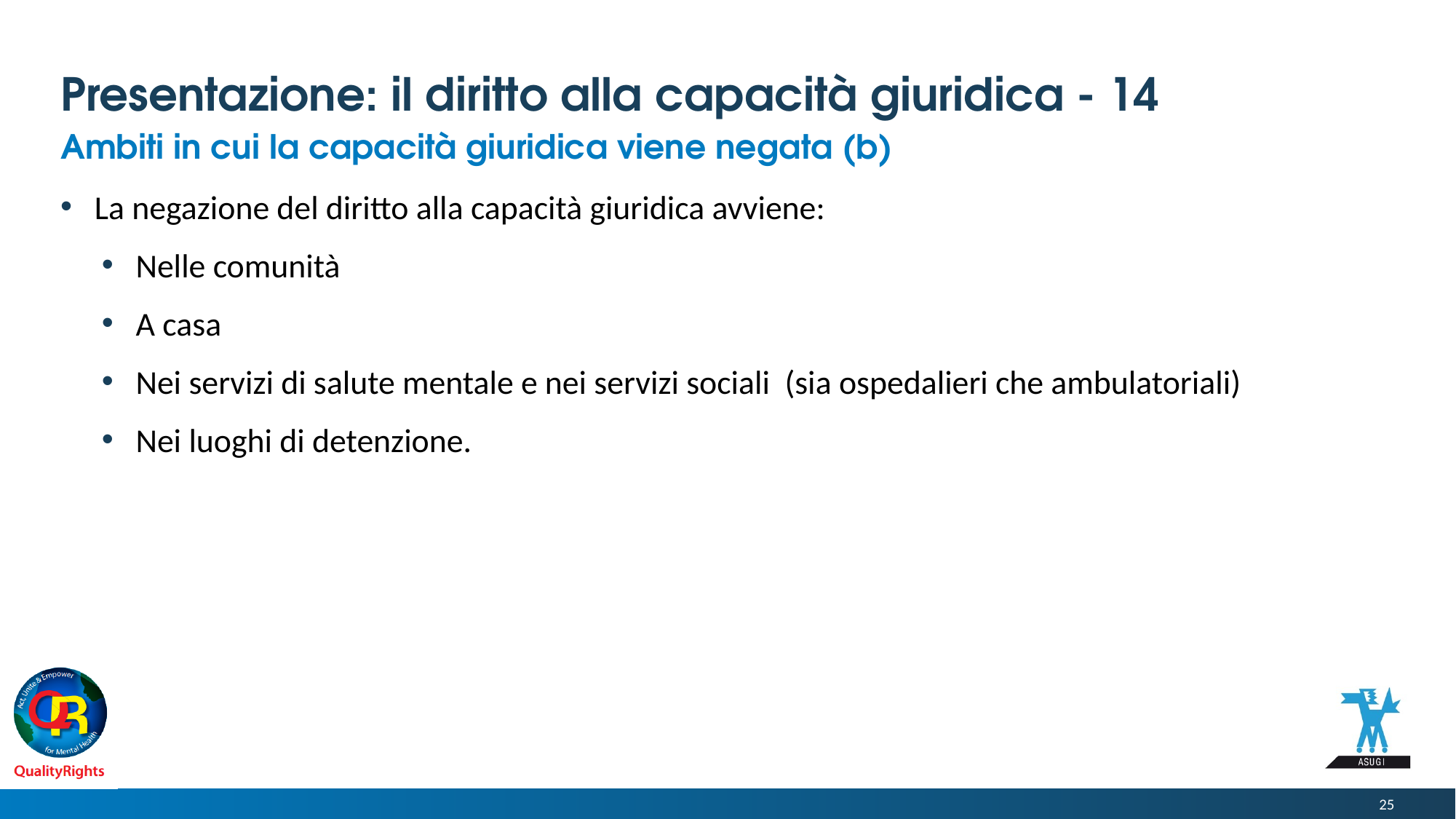

# Presentazione: il diritto alla capacità giuridica - 14
Ambiti in cui la capacità giuridica viene negata (b)
La negazione del diritto alla capacità giuridica avviene:
Nelle comunità
A casa
Nei servizi di salute mentale e nei servizi sociali  (sia ospedalieri che ambulatoriali)
Nei luoghi di detenzione.

25